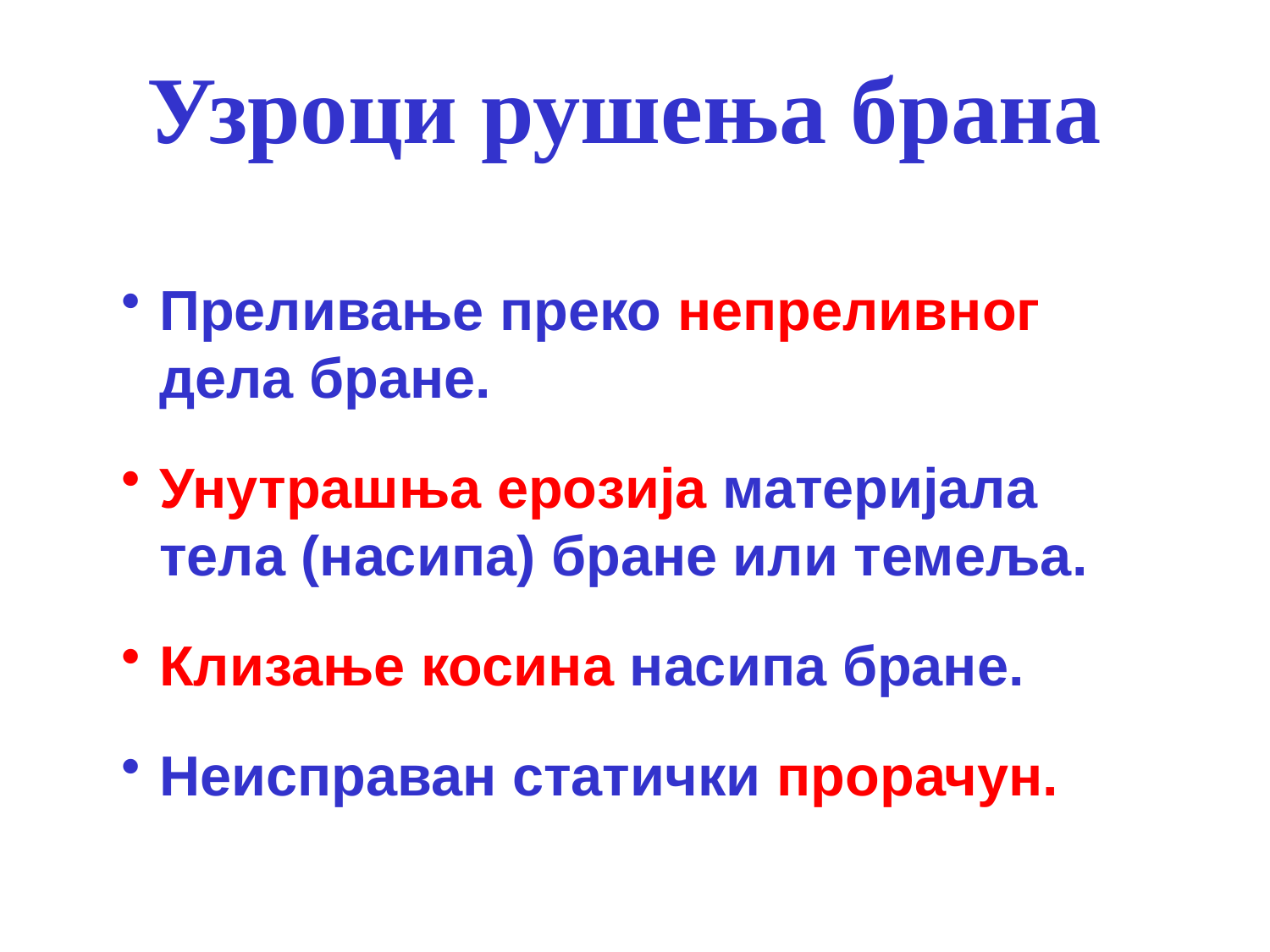

# Узроци рушења брана
Преливање преко непреливног дела бране.
Унутрашња ерозија материјала тела (насипа) бране или темеља.
Клизање косина насипа бране.
Неисправан статички прорачун.